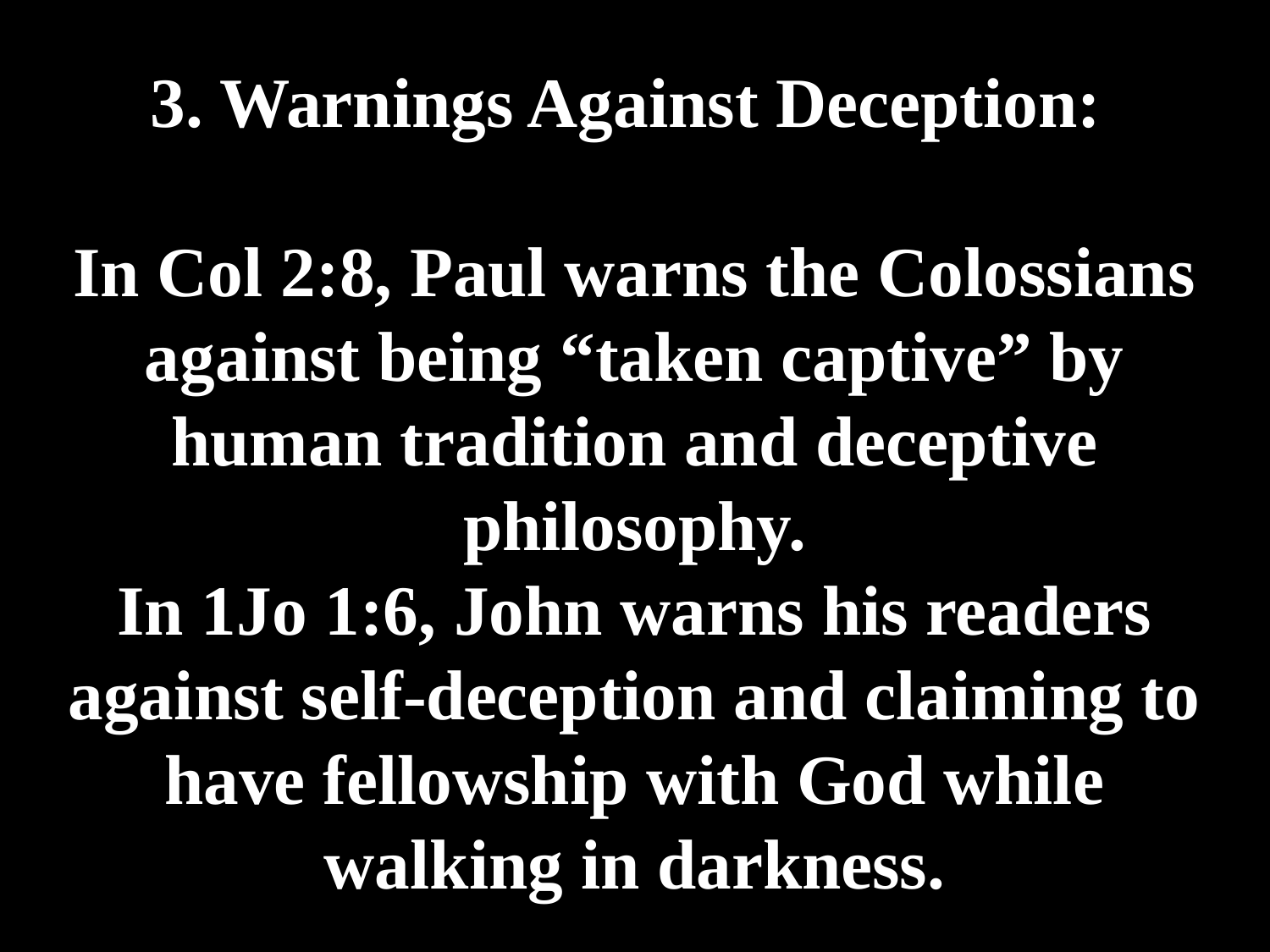

# 3. Warnings Against Deception: In Col 2:8, Paul warns the Colossians against being “taken captive” by human tradition and deceptive philosophy. In 1Jo 1:6, John warns his readers against self-deception and claiming to have fellowship with God while walking in darkness.